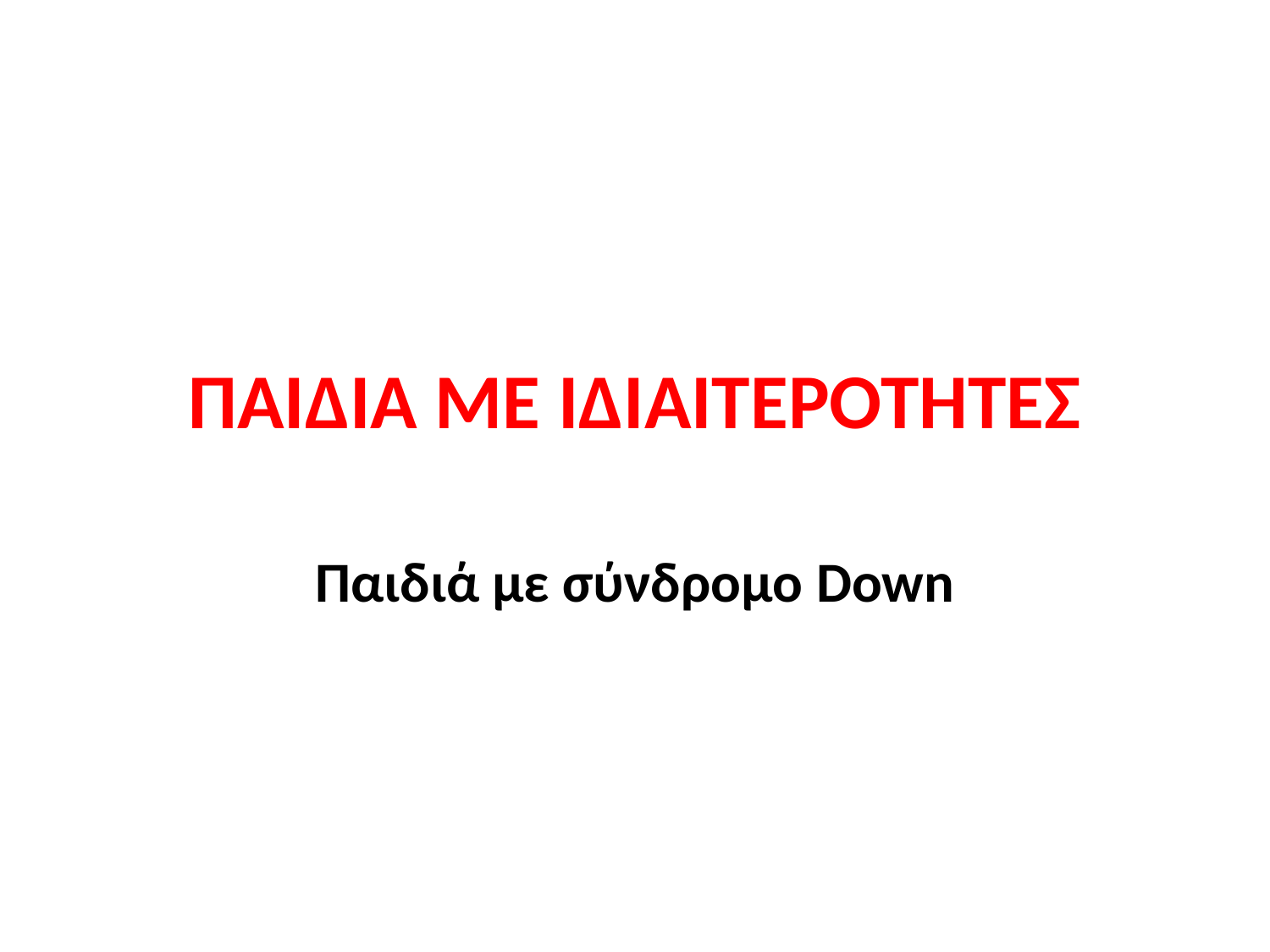

# ΠΑΙΔΙΑ ΜΕ ΙΔΙΑΙΤΕΡΟΤΗΤΕΣ
Παιδιά με σύνδρομο Down